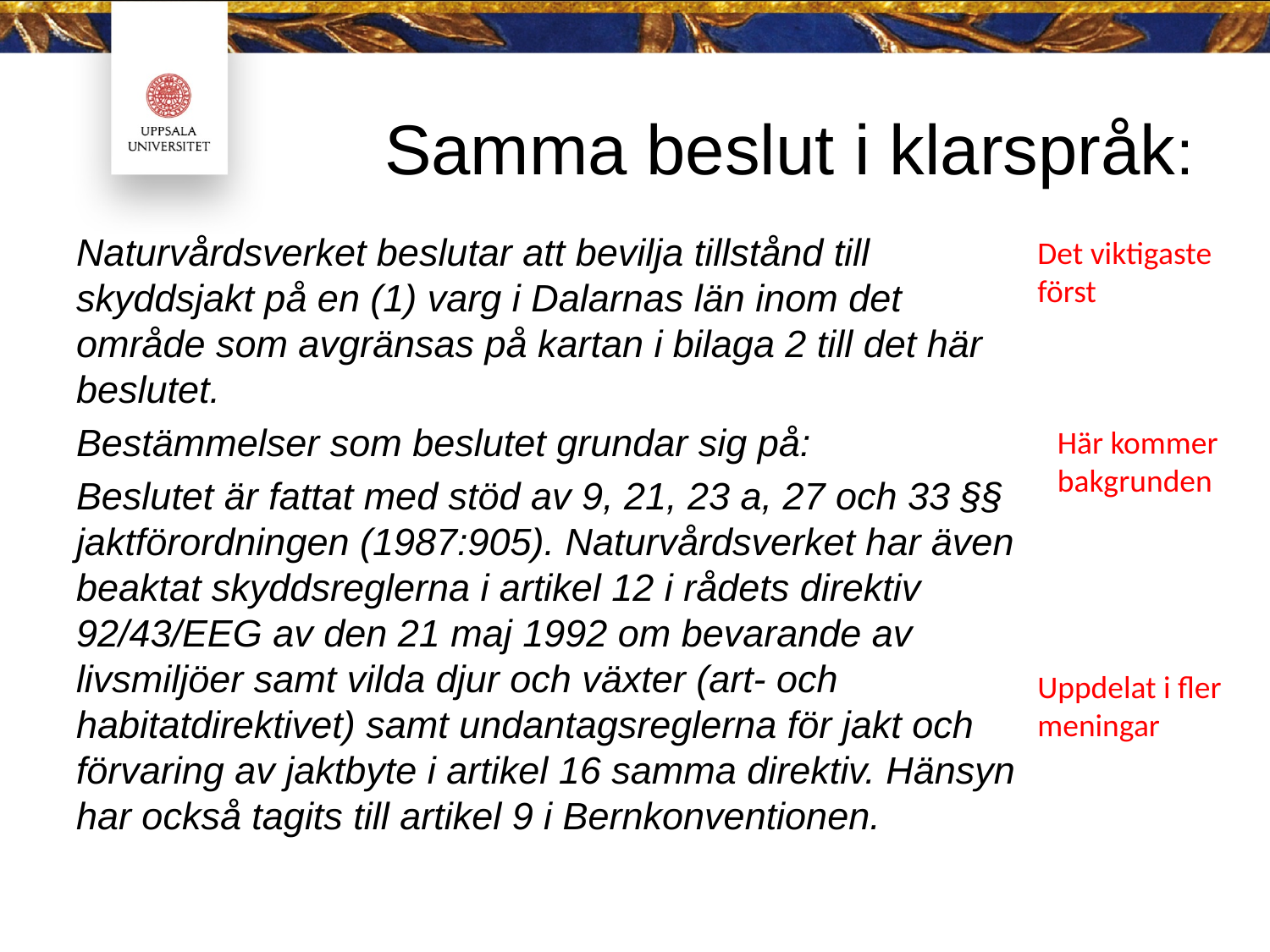

# Samma beslut i klarspråk:
Naturvårdsverket beslutar att bevilja tillstånd till skyddsjakt på en (1) varg i Dalarnas län inom det område som avgränsas på kartan i bilaga 2 till det här beslutet.
Bestämmelser som beslutet grundar sig på:
Beslutet är fattat med stöd av 9, 21, 23 a, 27 och 33 §§ jaktförordningen (1987:905). Naturvårdsverket har även beaktat skyddsreglerna i artikel 12 i rådets direktiv 92/43/EEG av den 21 maj 1992 om bevarande av livsmiljöer samt vilda djur och växter (art- och habitatdirektivet) samt undantagsreglerna för jakt och förvaring av jaktbyte i artikel 16 samma direktiv. Hänsyn har också tagits till artikel 9 i Bernkonventionen.

Det viktigaste först

Här kommer bakgrunden
Uppdelat i fler meningar